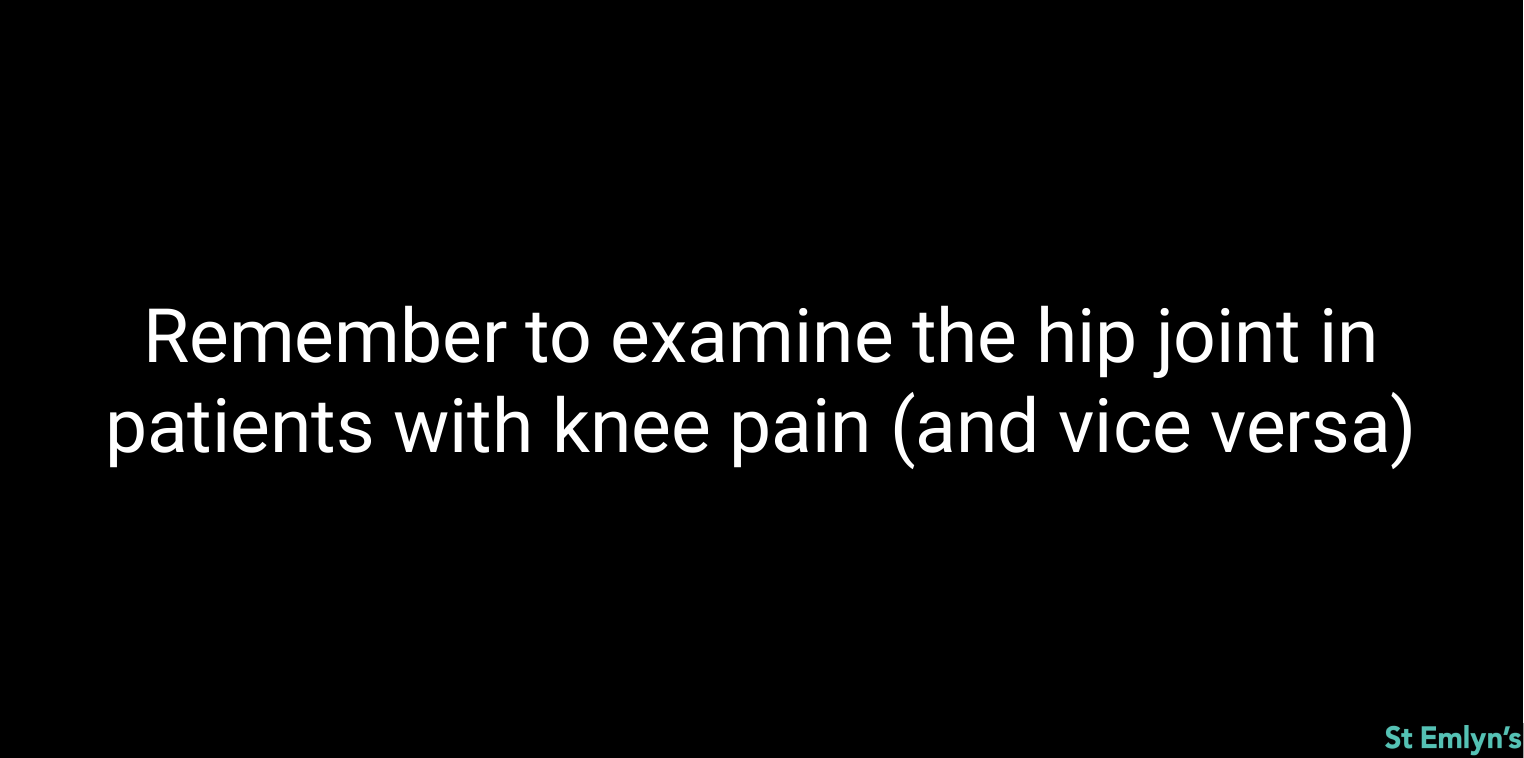

Remember to examine the hip joint in patients with knee pain (and vice versa)